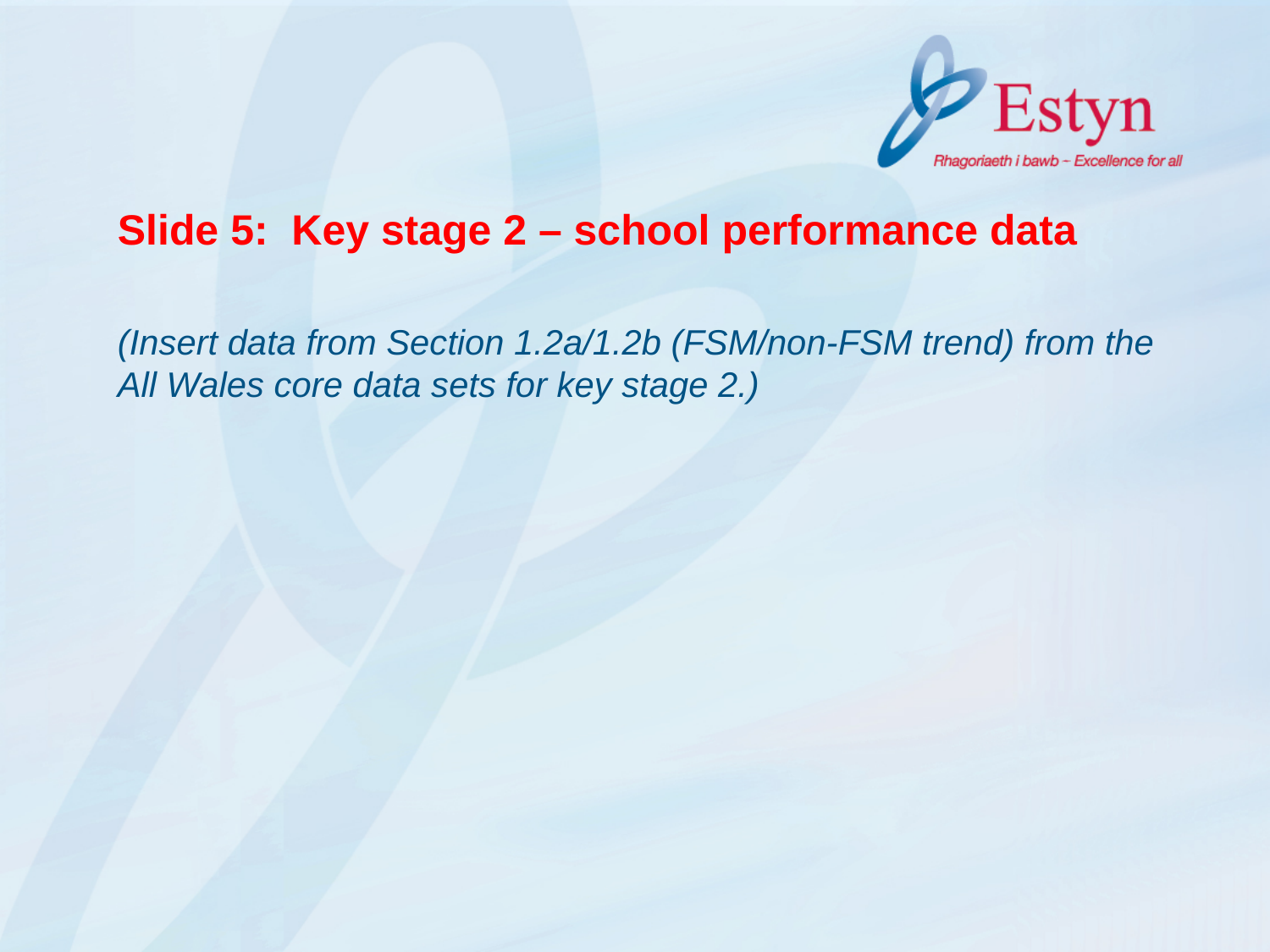

Slide 5:  Key stage 2 – school performance data

(Insert data from Section 1.2a/1.2b (FSM/non-FSM trend) from the All Wales core data sets for key stage 2.)